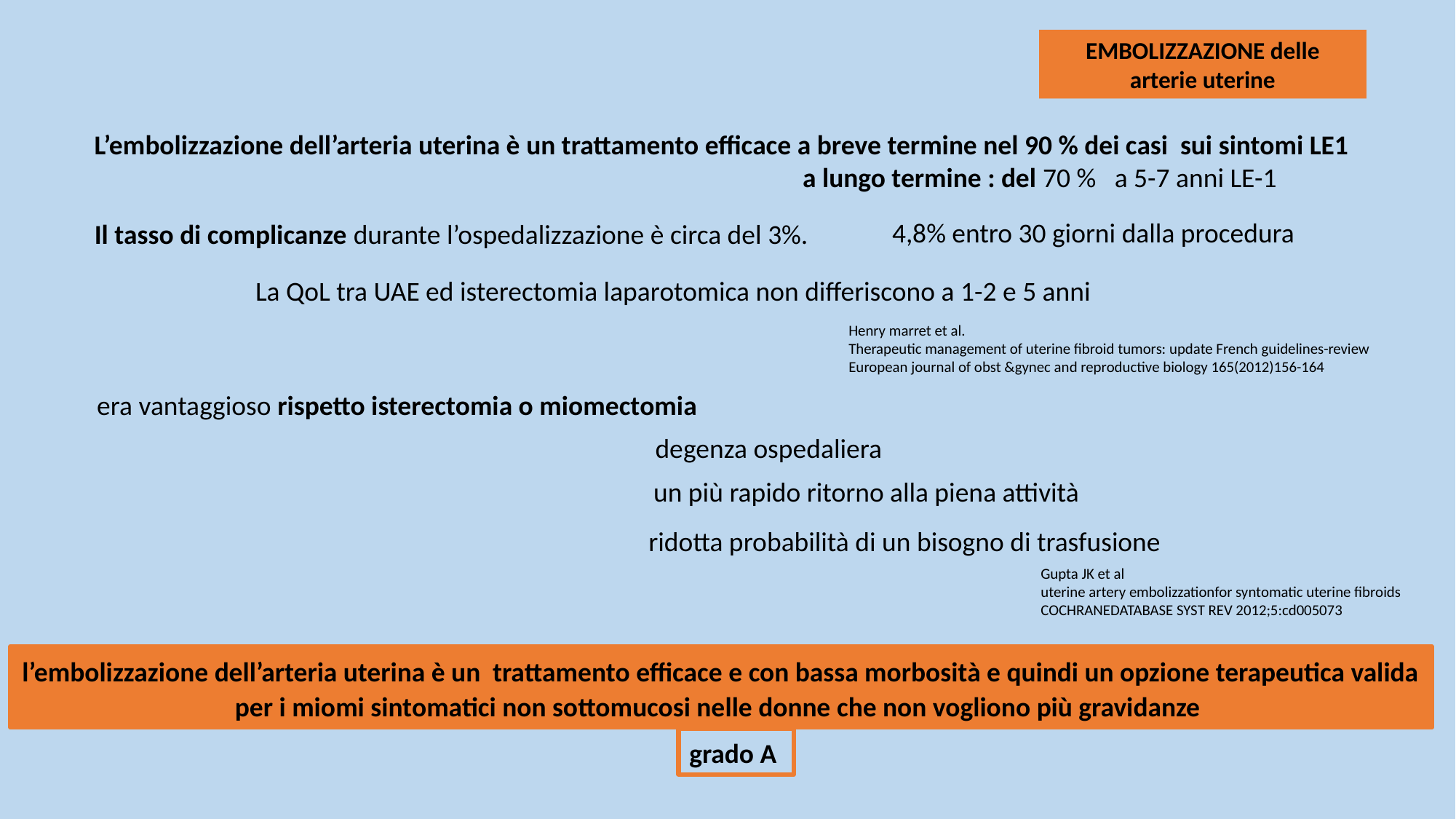

EMBOLIZZAZIONE delle arterie uterine
L’embolizzazione dell’arteria uterina è un trattamento efficace a breve termine nel 90 % dei casi  sui sintomi LE1
a lungo termine : del 70 %   a 5-7 anni LE-1
4,8% entro 30 giorni dalla procedura
Il tasso di complicanze durante l’ospedalizzazione è circa del 3%.
La QoL tra UAE ed isterectomia laparotomica non differiscono a 1-2 e 5 anni
Henry marret et al.
Therapeutic management of uterine fibroid tumors: update French guidelines-review
European journal of obst &gynec and reproductive biology 165(2012)156-164
era vantaggioso rispetto isterectomia o miomectomia
degenza ospedaliera
un più rapido ritorno alla piena attività
ridotta probabilità di un bisogno di trasfusione
Gupta JK et al
uterine artery embolizzationfor syntomatic uterine fibroids
COCHRANEDATABASE SYST REV 2012;5:cd005073
l’embolizzazione dell’arteria uterina è un  trattamento efficace e con bassa morbosità e quindi un opzione terapeutica valida per i miomi sintomatici non sottomucosi nelle donne che non vogliono più gravidanze
grado A